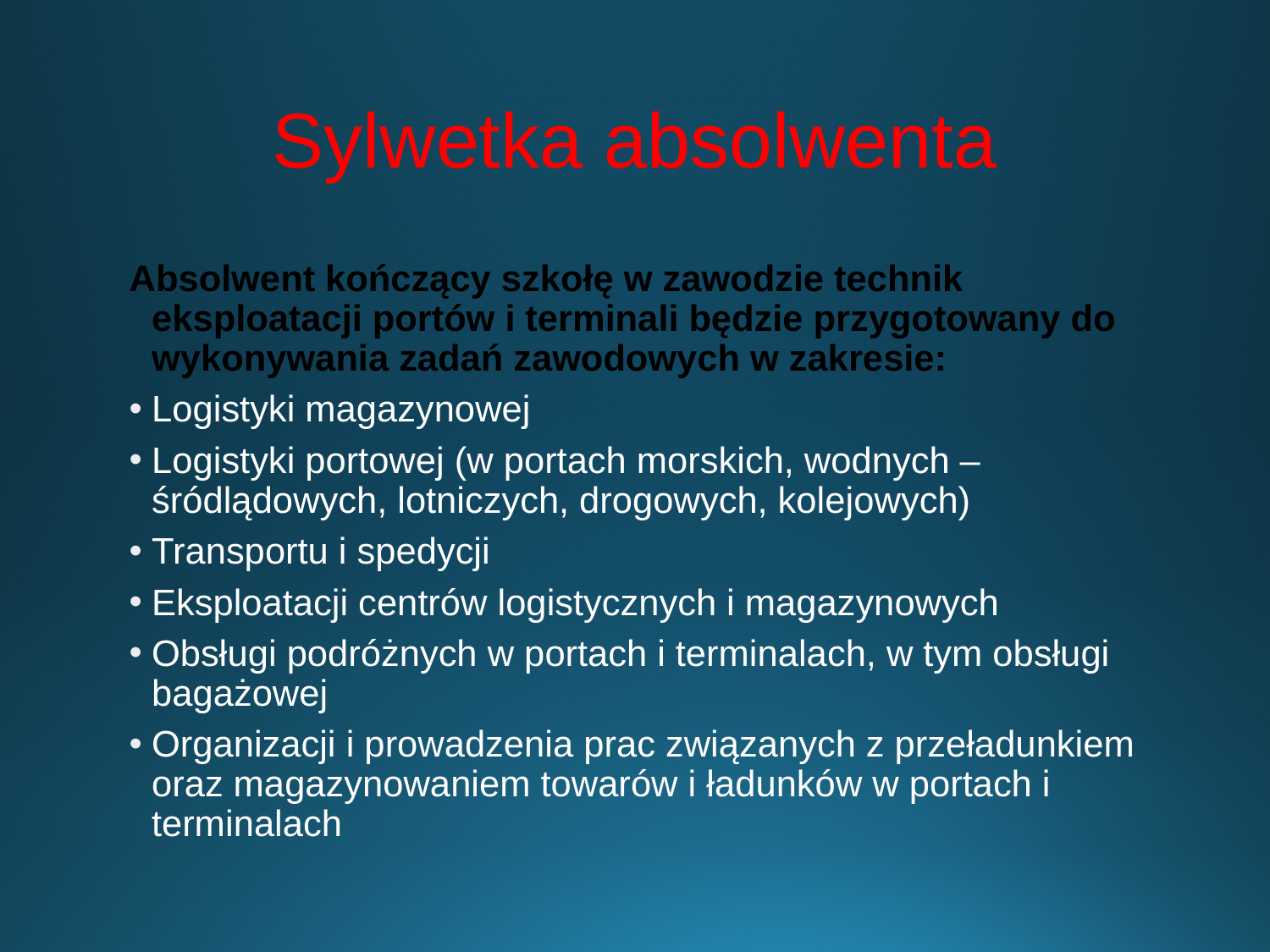

# Sylwetka absolwenta
Absolwent kończący szkołę w zawodzie technik eksploatacji portów i terminali będzie przygotowany do wykonywania zadań zawodowych w zakresie:
Logistyki magazynowej
Logistyki portowej (w portach morskich, wodnych – śródlądowych, lotniczych, drogowych, kolejowych)
Transportu i spedycji
Eksploatacji centrów logistycznych i magazynowych
Obsługi podróżnych w portach i terminalach, w tym obsługi bagażowej
Organizacji i prowadzenia prac związanych z przeładunkiem oraz magazynowaniem towarów i ładunków w portach i terminalach